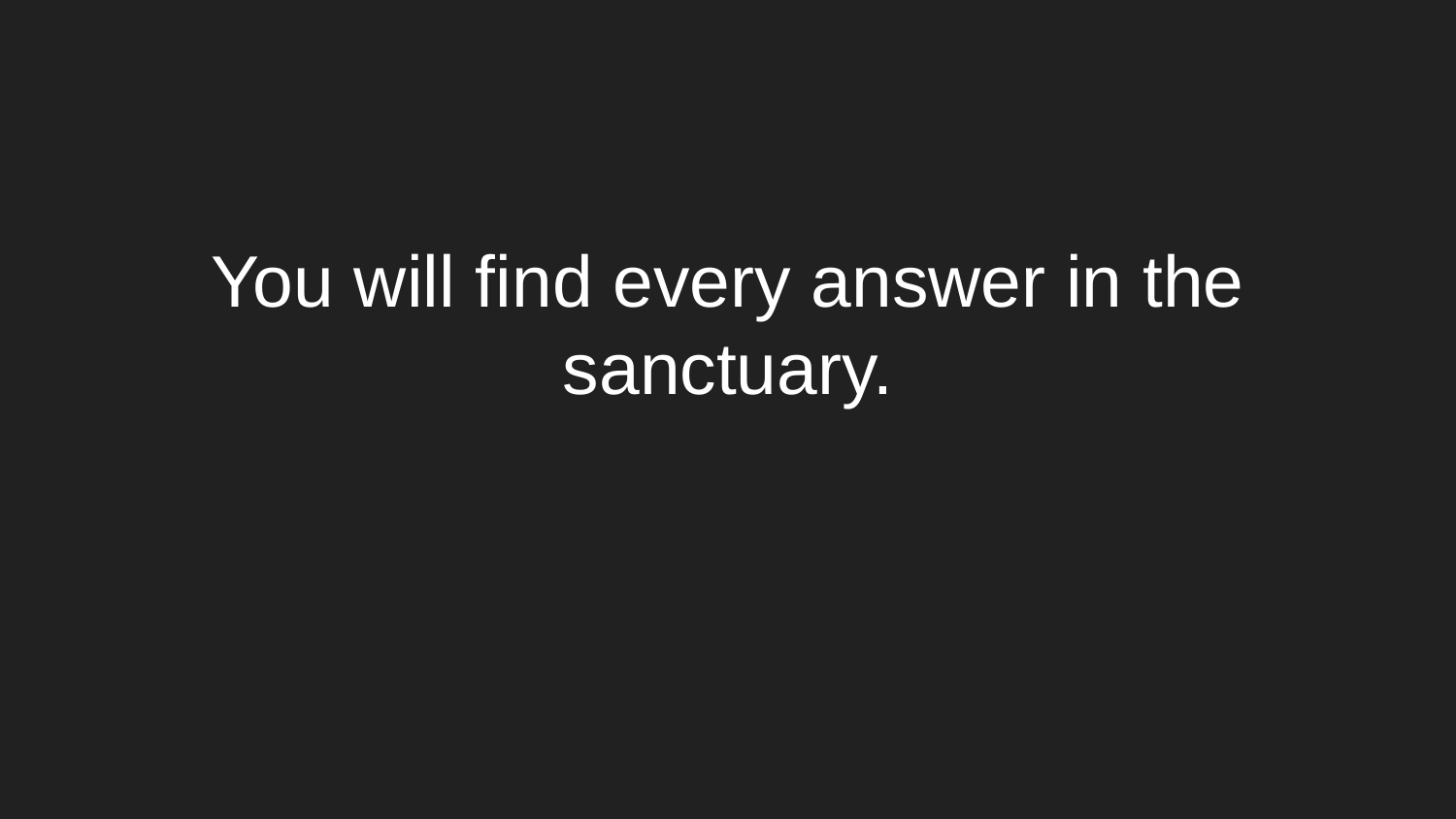

# You will find every answer in the sanctuary.